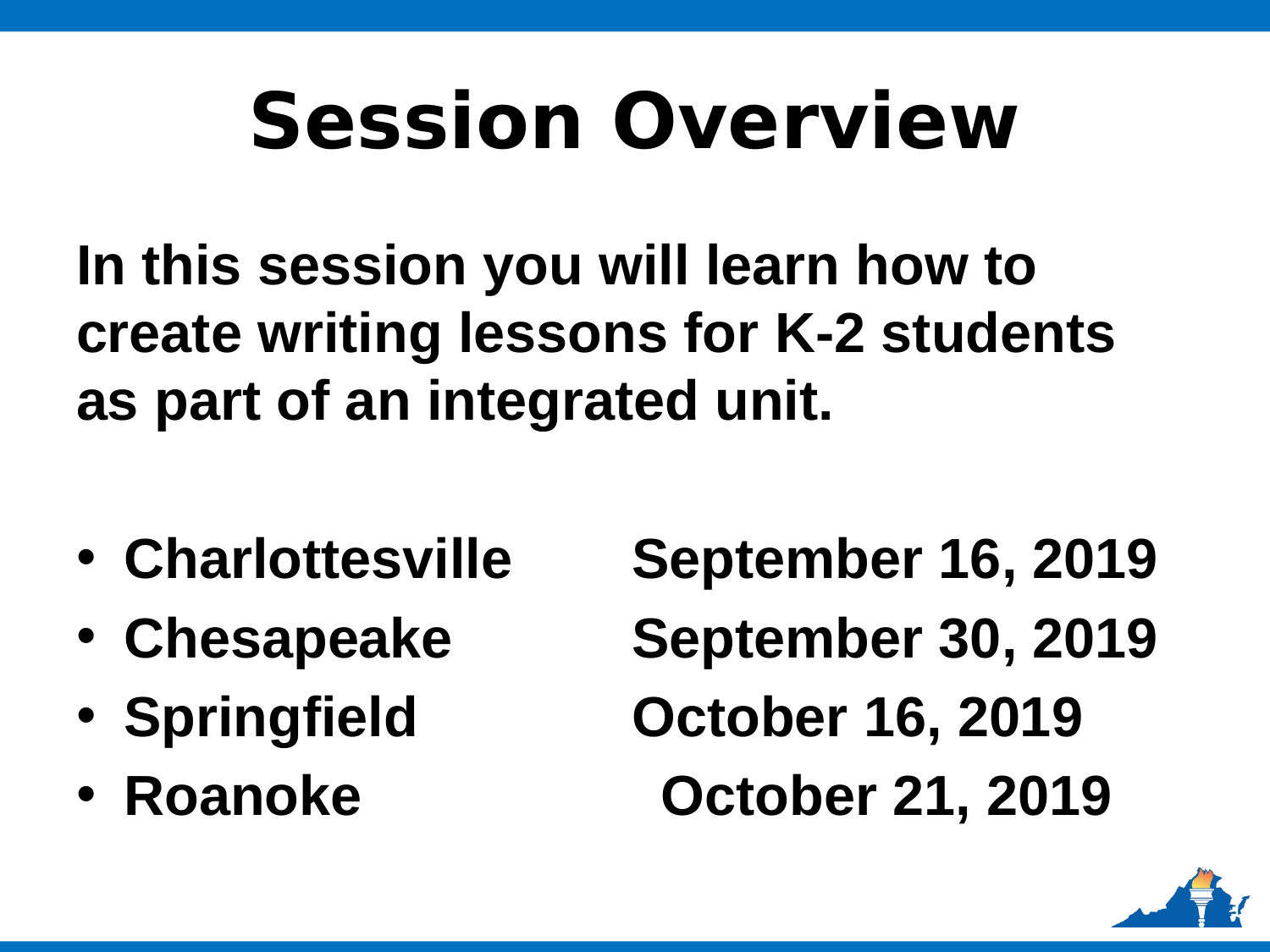

# Session Overview
In this session you will learn how to create writing lessons for K-2 students as part of an integrated unit.

Charlottesville   	September 16, 2019
Chesapeake       	September 30, 2019
Springfield		October 16, 2019
Roanoke		          October 21, 2019